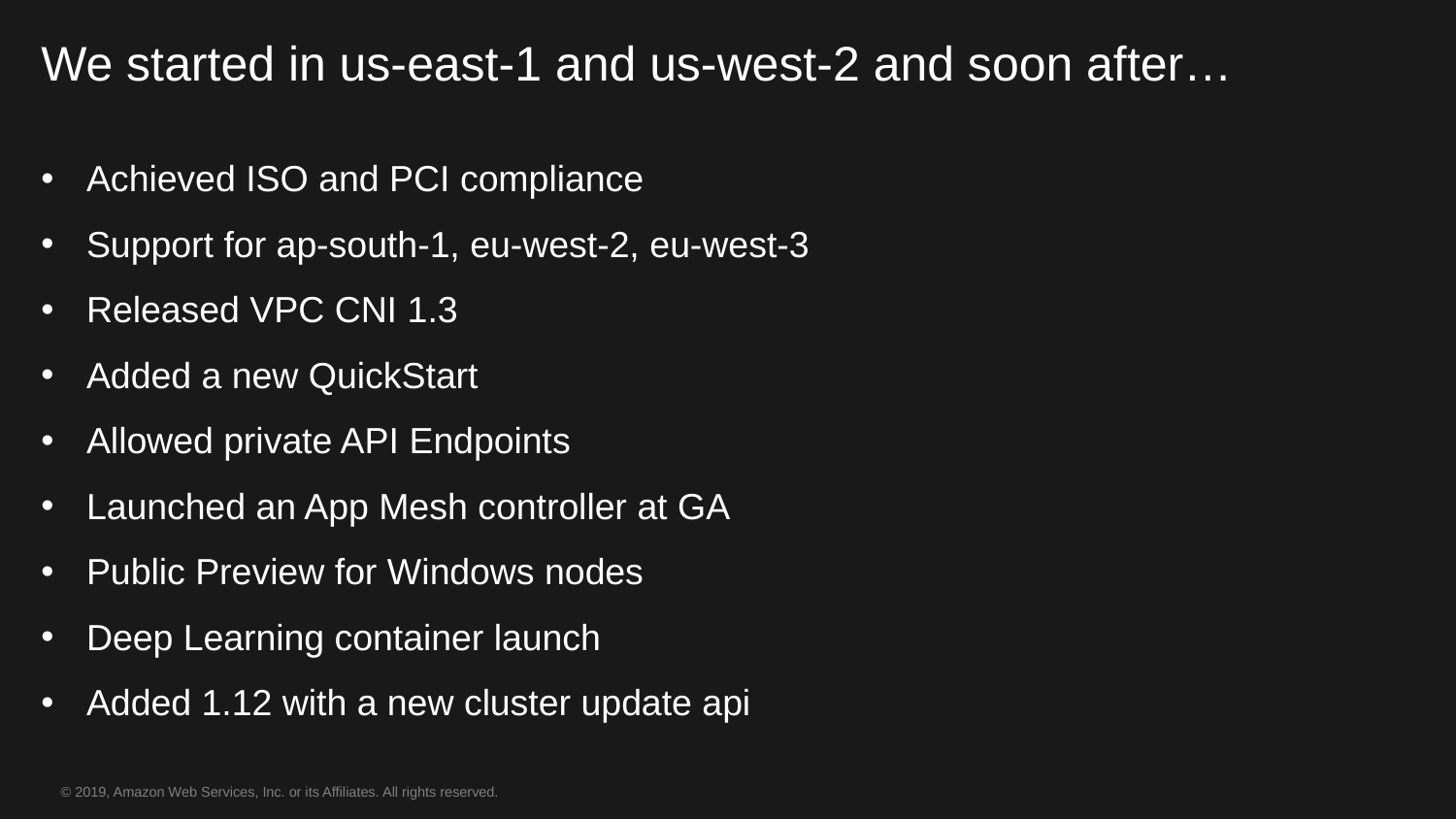

We started in us-east-1 and us-west-2 and soon after…

Achieved ISO and PCI compliance
Support for ap-south-1, eu-west-2, eu-west-3
Released VPC CNI 1.3
Added a new QuickStart
Allowed private API Endpoints
Launched an App Mesh controller at GA
Public Preview for Windows nodes
Deep Learning container launch
Added 1.12 with a new cluster update api